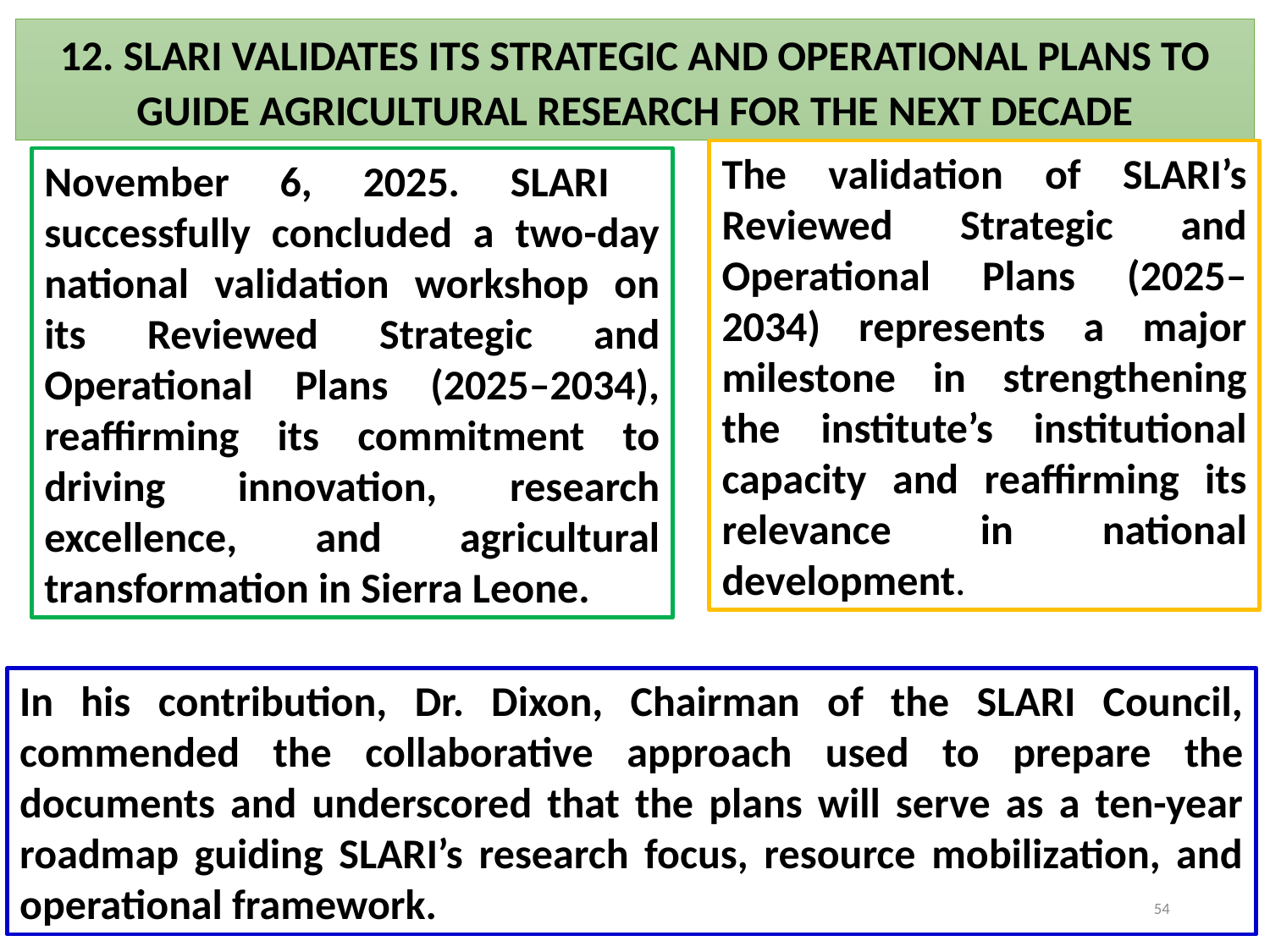

12. SLARI VALIDATES ITS STRATEGIC AND OPERATIONAL PLANS TO GUIDE AGRICULTURAL RESEARCH FOR THE NEXT DECADE
The validation of SLARI’s Reviewed Strategic and Operational Plans (2025–2034) represents a major milestone in strengthening the institute’s institutional capacity and reaffirming its relevance in national development.
November 6, 2025. SLARI  successfully concluded a two-day national validation workshop on its Reviewed Strategic and Operational Plans (2025–2034), reaffirming its commitment to driving innovation, research excellence, and agricultural transformation in Sierra Leone.
In his contribution, Dr. Dixon, Chairman of the SLARI Council, commended the collaborative approach used to prepare the documents and underscored that the plans will serve as a ten-year roadmap guiding SLARI’s research focus, resource mobilization, and operational framework.
54